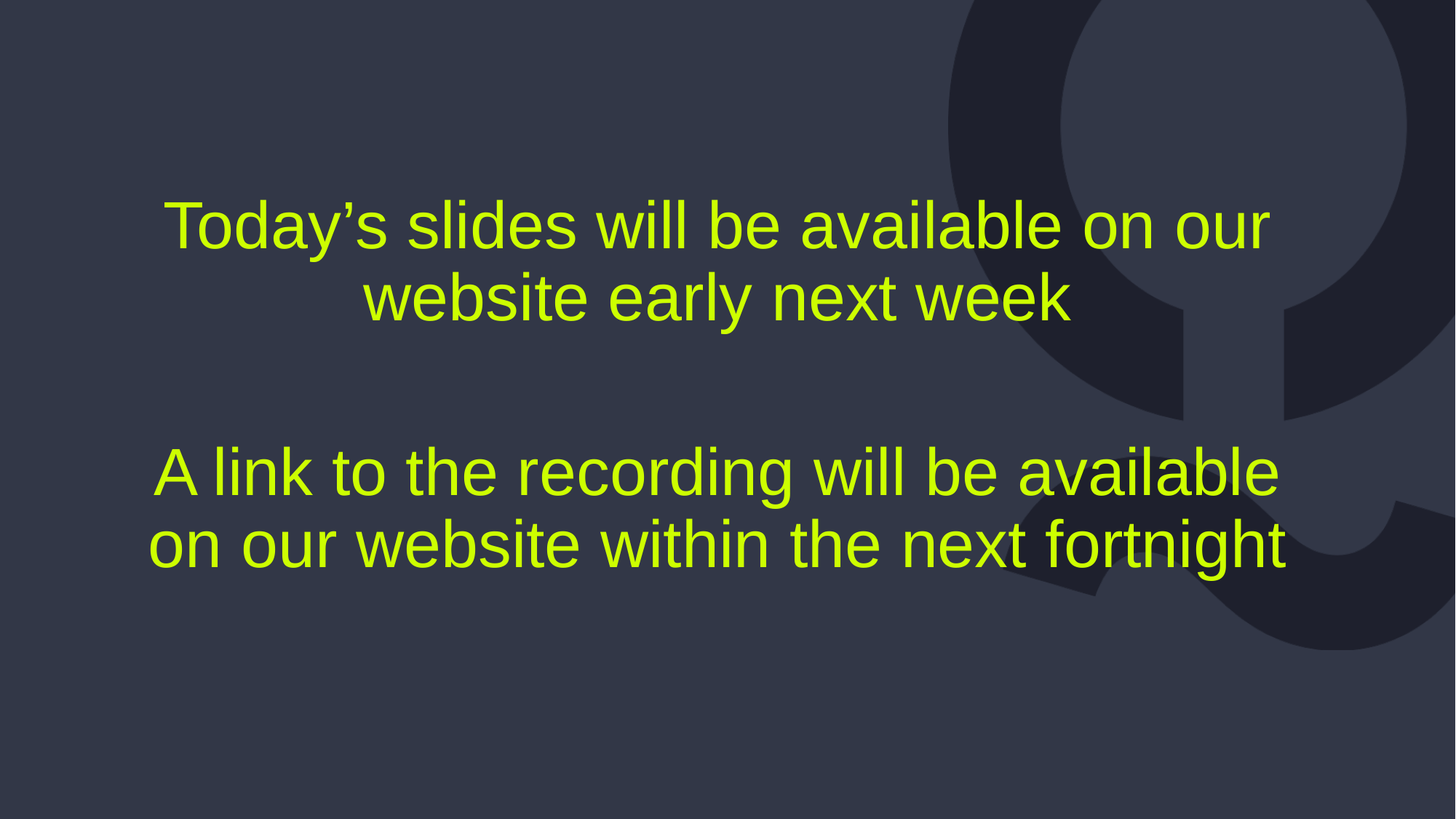

Today’s slides will be available on our website early next week

A link to the recording will be available on our website within the next fortnight